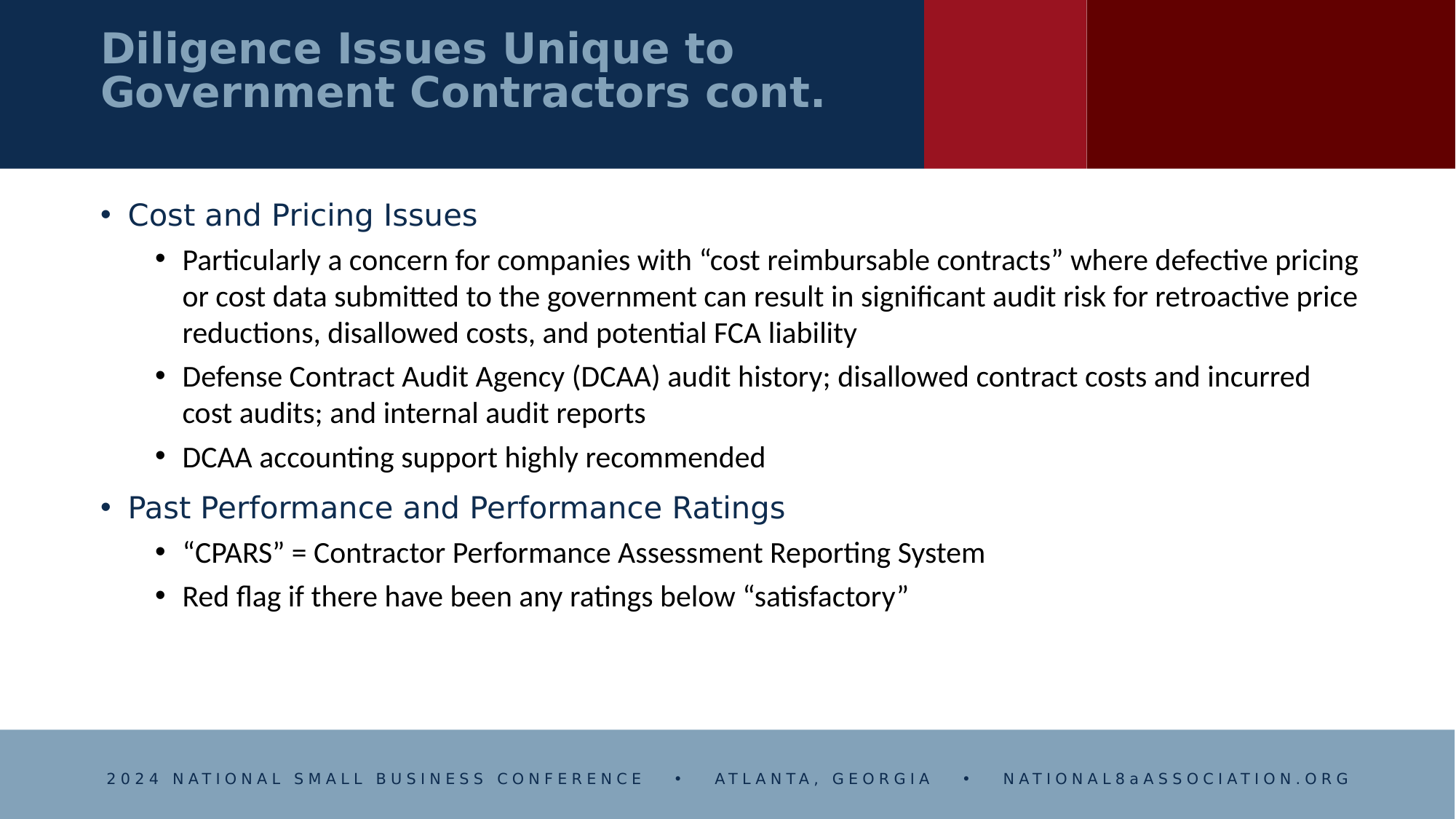

# Diligence Issues Unique to Government Contractors cont.
Cost and Pricing Issues
Particularly a concern for companies with “cost reimbursable contracts” where defective pricing or cost data submitted to the government can result in significant audit risk for retroactive price reductions, disallowed costs, and potential FCA liability
Defense Contract Audit Agency (DCAA) audit history; disallowed contract costs and incurred cost audits; and internal audit reports
DCAA accounting support highly recommended
Past Performance and Performance Ratings
“CPARS” = Contractor Performance Assessment Reporting System
Red flag if there have been any ratings below “satisfactory”